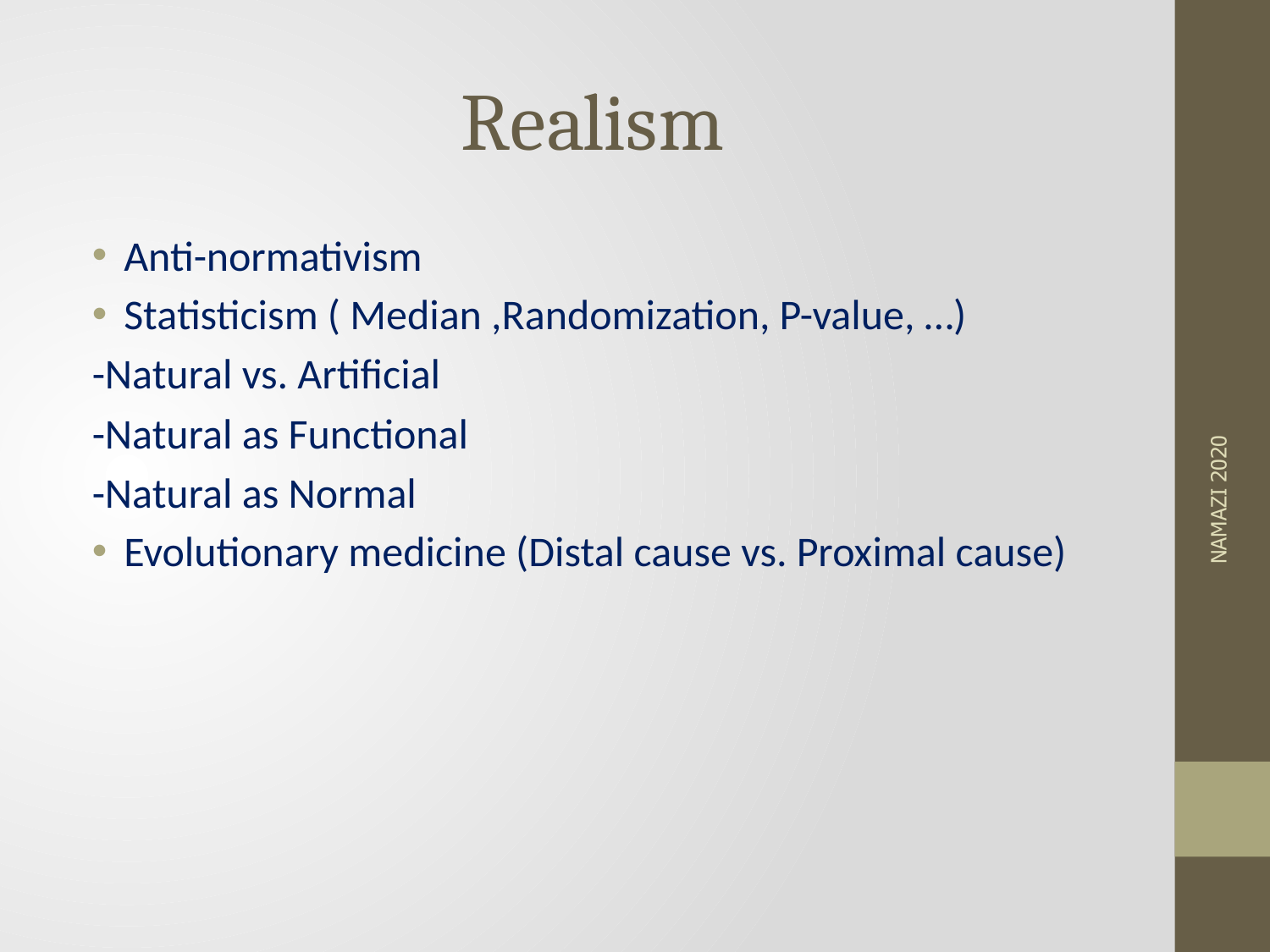

# Realism
Anti-normativism
Statisticism ( Median ,Randomization, P-value, …)
-Natural vs. Artificial
-Natural as Functional
-Natural as Normal
Evolutionary medicine (Distal cause vs. Proximal cause)

NAMAZI 2020